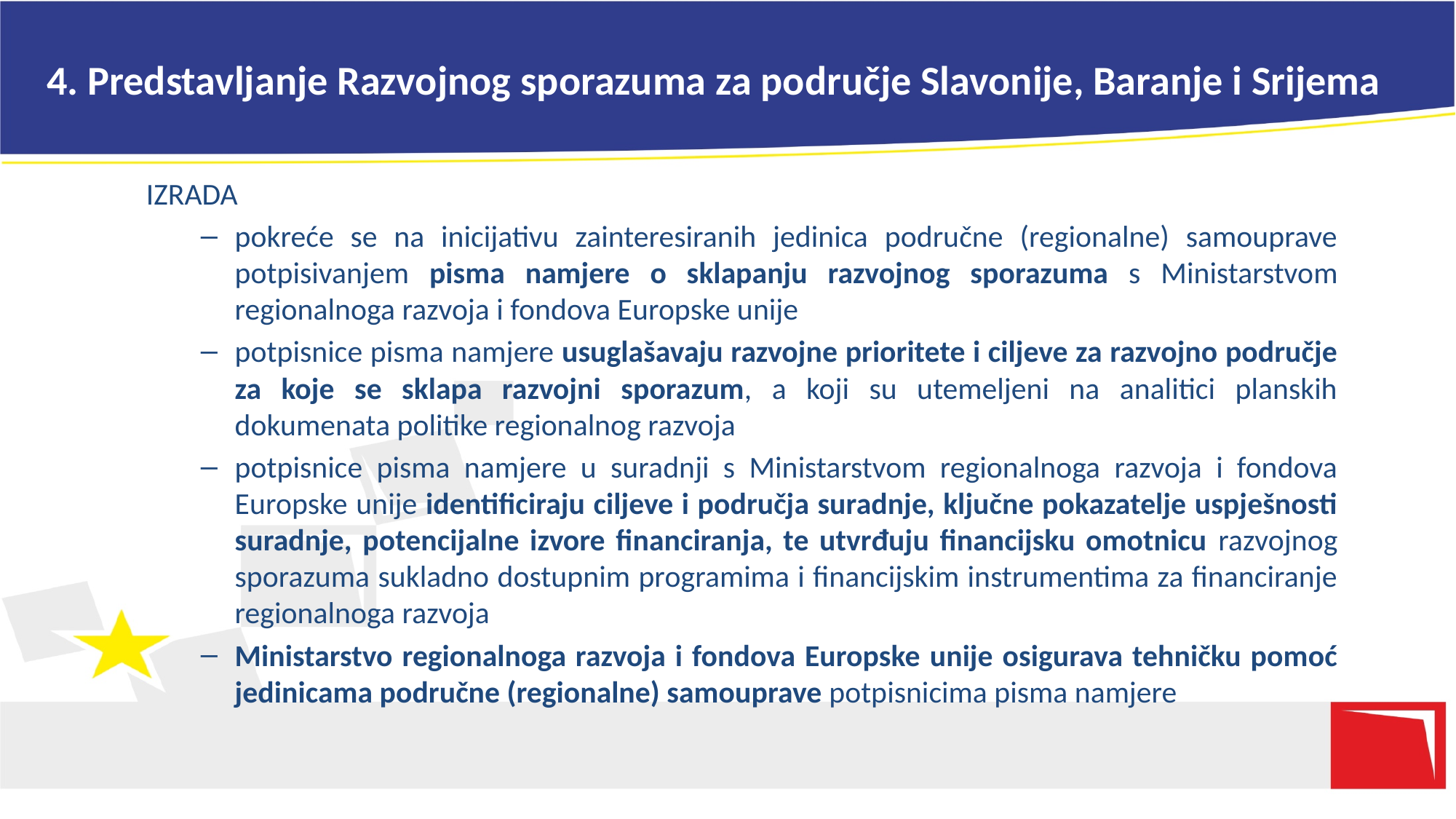

# 4. Predstavljanje Razvojnog sporazuma za područje Slavonije, Baranje i Srijema
IZRADA
pokreće se na inicijativu zainteresiranih jedinica područne (regionalne) samouprave potpisivanjem pisma namjere o sklapanju razvojnog sporazuma s Ministarstvom regionalnoga razvoja i fondova Europske unije
potpisnice pisma namjere usuglašavaju razvojne prioritete i ciljeve za razvojno područje za koje se sklapa razvojni sporazum, a koji su utemeljeni na analitici planskih dokumenata politike regionalnog razvoja
potpisnice pisma namjere u suradnji s Ministarstvom regionalnoga razvoja i fondova Europske unije identificiraju ciljeve i područja suradnje, ključne pokazatelje uspješnosti suradnje, potencijalne izvore financiranja, te utvrđuju financijsku omotnicu razvojnog sporazuma sukladno dostupnim programima i financijskim instrumentima za financiranje regionalnoga razvoja
Ministarstvo regionalnoga razvoja i fondova Europske unije osigurava tehničku pomoć jedinicama područne (regionalne) samouprave potpisnicima pisma namjere